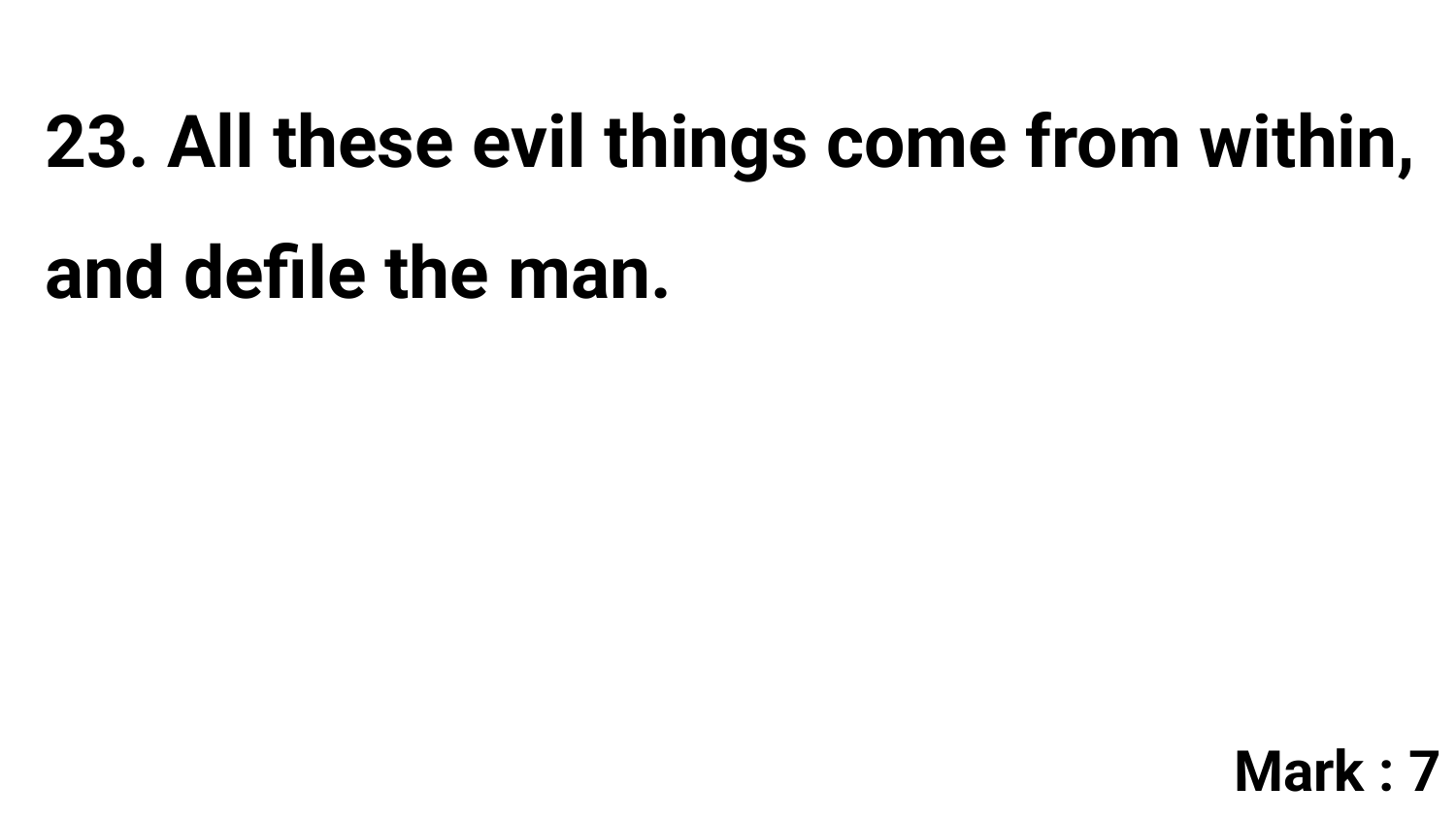

23. All these evil things come from within, and defile the man.
Mark : 7